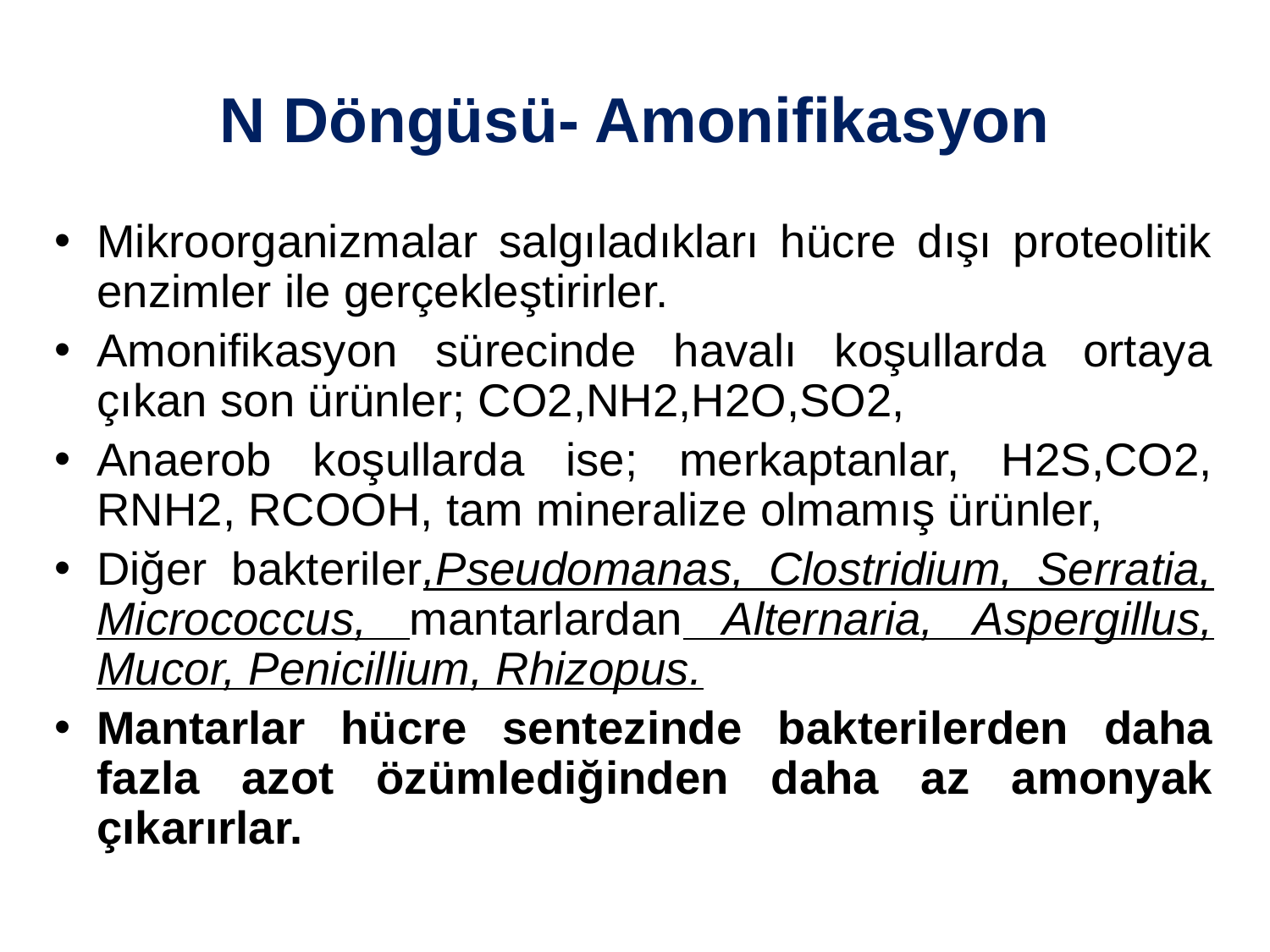

N Döngüsü- Amonifikasyon
Mikroorganizmalar salgıladıkları hücre dışı proteolitik enzimler ile gerçekleştirirler.
Amonifikasyon sürecinde havalı koşullarda ortaya çıkan son ürünler; CO2,NH2,H2O,SO2,
Anaerob koşullarda ise; merkaptanlar, H2S,CO2, RNH2, RCOOH, tam mineralize olmamış ürünler,
Diğer bakteriler,Pseudomanas, Clostridium, Serratia, Micrococcus, mantarlardan Alternaria, Aspergillus, Mucor, Penicillium, Rhizopus.
Mantarlar hücre sentezinde bakterilerden daha fazla azot özümlediğinden daha az amonyak çıkarırlar.